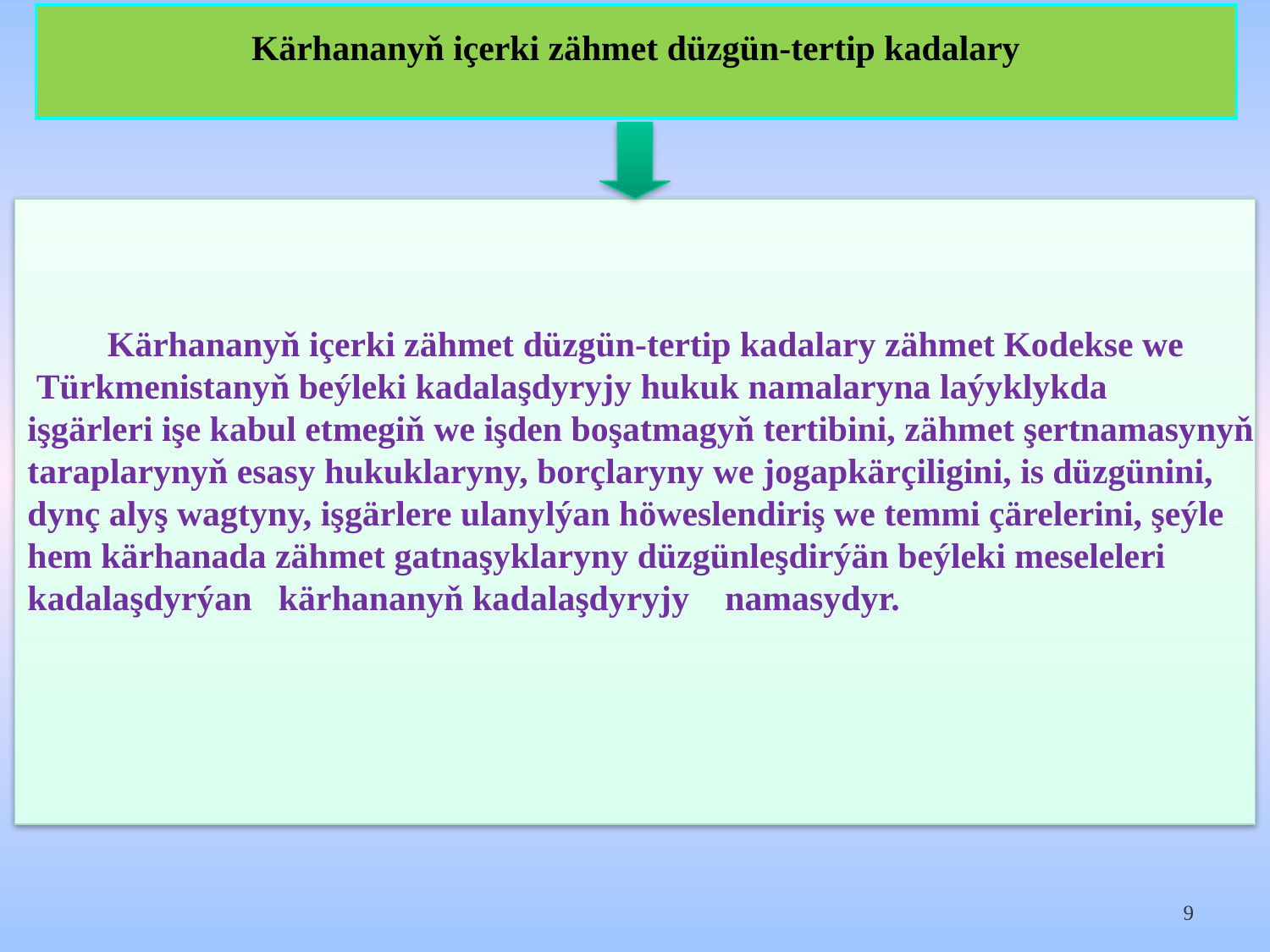

Kärhananyň içerki zähmet düzgün-tertip kadalary

         Kärhananyň içerki zähmet düzgün-tertip kadalary zähmet Kodekse we
 Türkmenis­tanyň beýleki kadalaşdyryjy hukuk namalaryna laýyklykda
işgärleri işe kabul etmegiň we işden boşatmagyň tertibini, zähmet şertnamasynyň
taraplarynyň esasy hukuklaryny, borçlaryny we jogapkärçiligini, is düzgünini,
dynç alyş wagtyny, iş­gärlere ulanylýan höweslendiriş we temmi çärelerini, şeýle
hem kärhanada zähmet gatnaşyklaryny düzgünleşdirýän beýleki meseleleri
kadalaşdyrýan   kärhananyň ka­dalaşdyryjy    namasydyr.

9